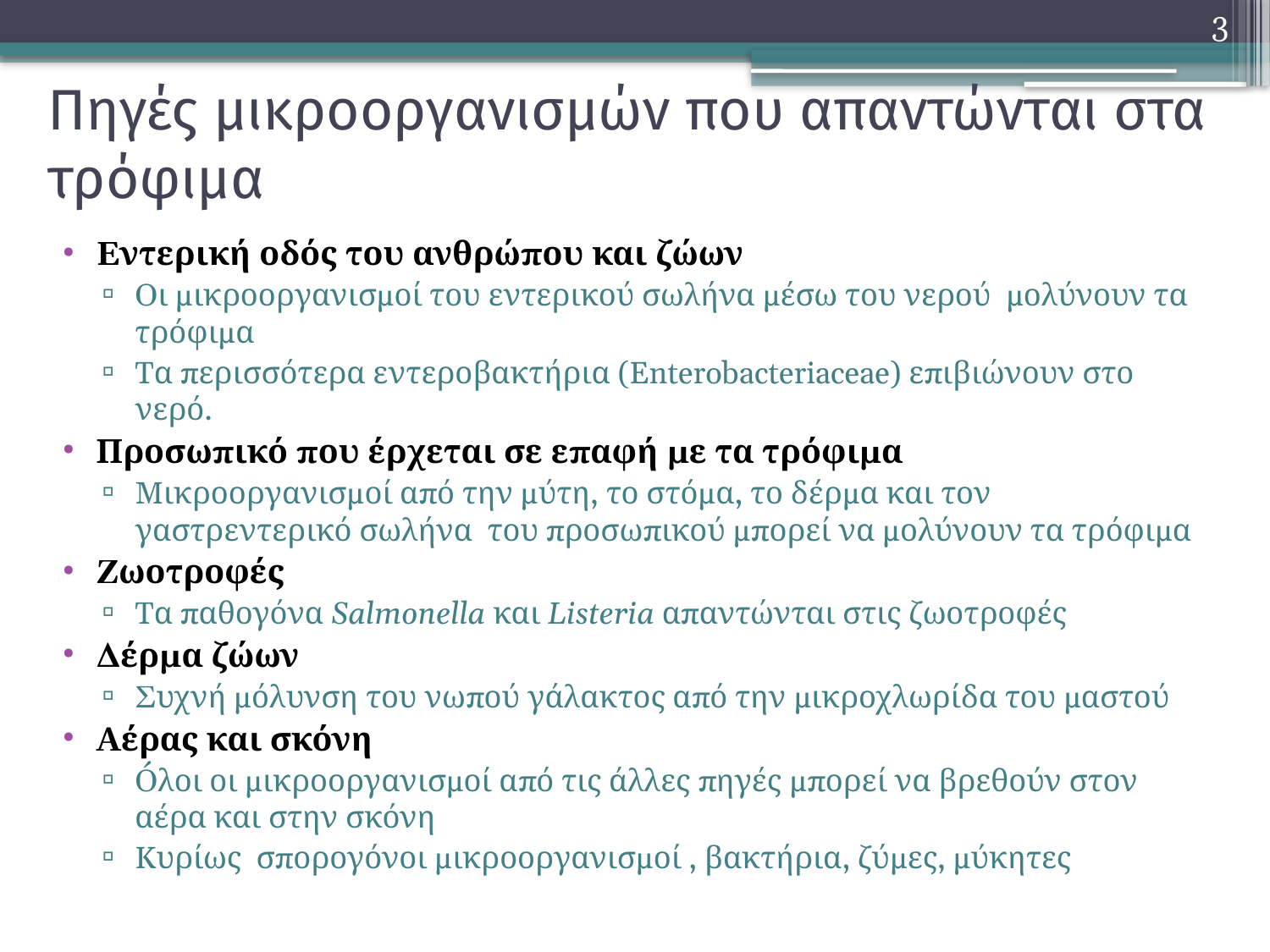

3
# Πηγές μικροοργανισμών που απαντώνται στα τρόφιμα
Εντερική οδός του ανθρώπου και ζώων
Οι μικροοργανισμοί του εντερικού σωλήνα μέσω του νερού  μολύνουν τα τρόφιμα
Τα περισσότερα εντεροβακτήρια (Enterobacteriaceae) επιβιώνουν στο νερό.
Προσωπικό που έρχεται σε επαφή με τα τρόφιμα
Μικροοργανισμοί από την μύτη, το στόμα, το δέρμα και τον γαστρεντερικό σωλήνα  του προσωπικού μπορεί να μολύνουν τα τρόφιμα
Ζωοτροφές
Tα παθογόνα Salmonella και Listeria απαντώνται στις ζωοτροφές
Δέρμα ζώων
Συχνή μόλυνση του νωπού γάλακτος από την μικροχλωρίδα του μαστού
Αέρας και σκόνη
Όλοι οι μικροοργανισμοί από τις άλλες πηγές μπορεί να βρεθούν στον αέρα και στην σκόνη
Κυρίως  σπορογόνοι μικροοργανισμοί , βακτήρια, ζύμες, μύκητες